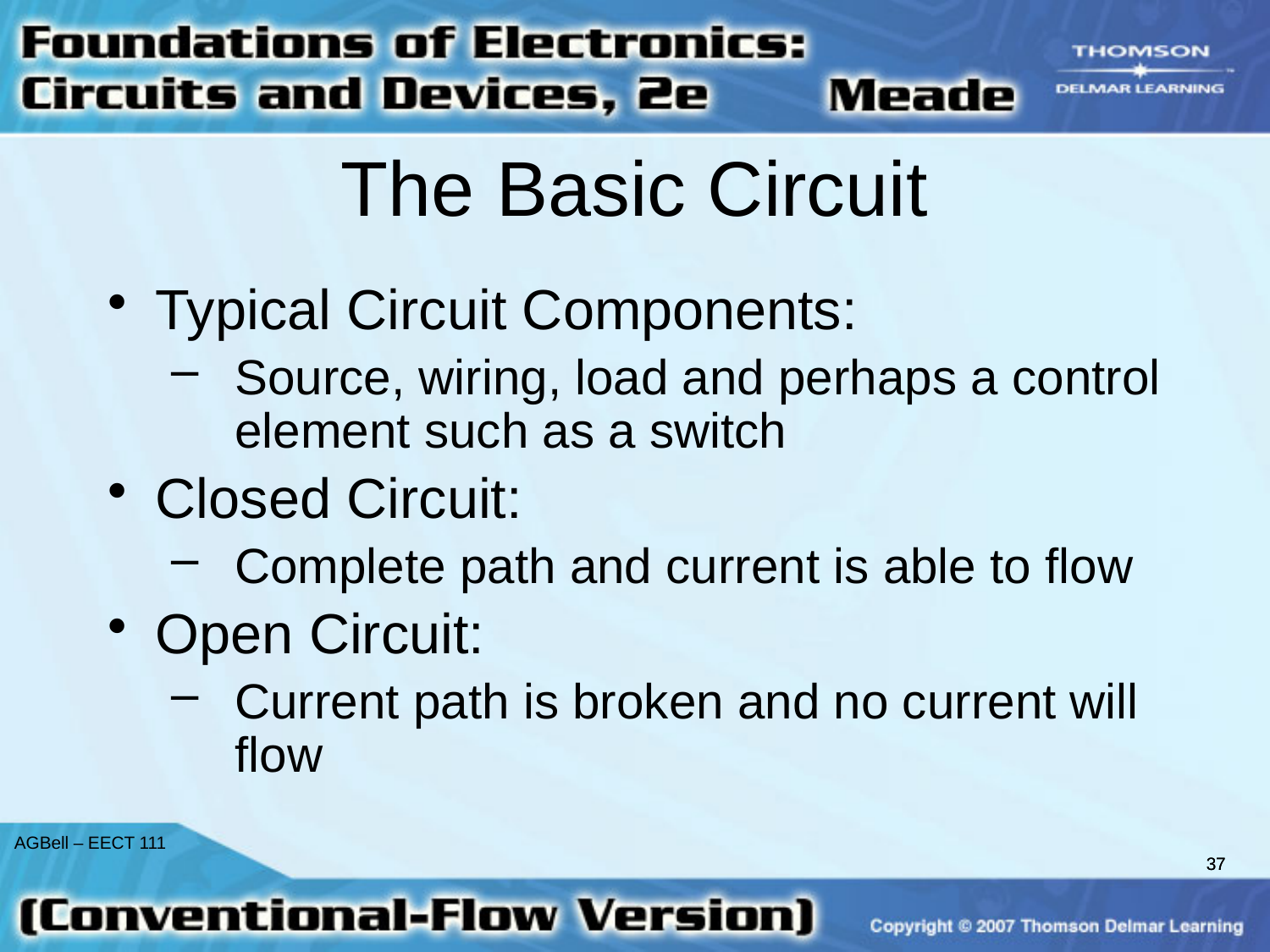

# The Basic Circuit
Typical Circuit Components:
Source, wiring, load and perhaps a control element such as a switch
Closed Circuit:
Complete path and current is able to flow
Open Circuit:
Current path is broken and no current will flow